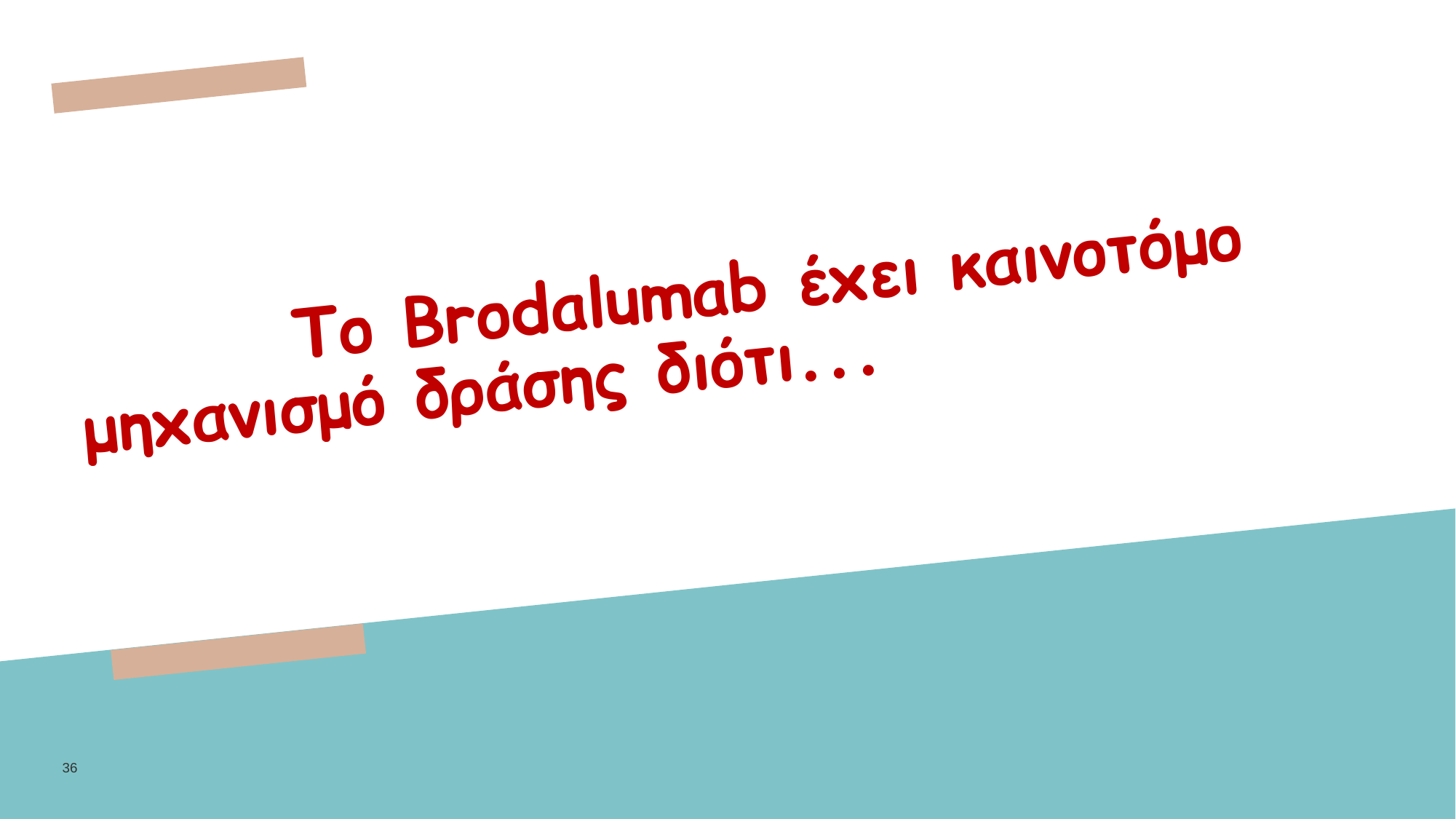

# Το Brodalumab έχει καινοτόμο μηχανισμό δράσης διότι...

36